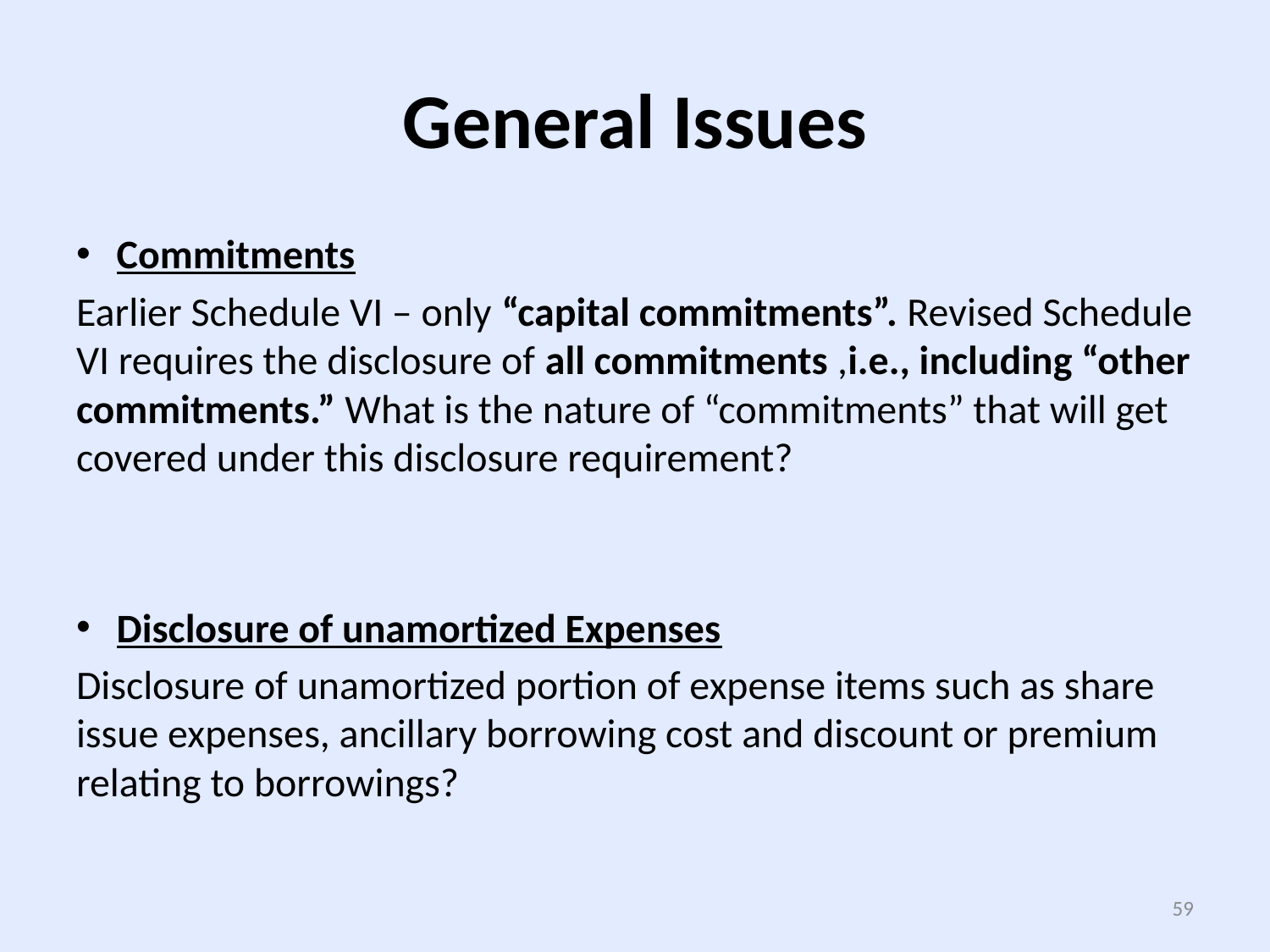

# General Issues
Commitments
Earlier Schedule VI – only “capital commitments”. Revised Schedule VI requires the disclosure of all commitments ,i.e., including “other commitments.” What is the nature of “commitments” that will get covered under this disclosure requirement?

Disclosure of unamortized Expenses
Disclosure of unamortized portion of expense items such as share issue expenses, ancillary borrowing cost and discount or premium relating to borrowings?

59